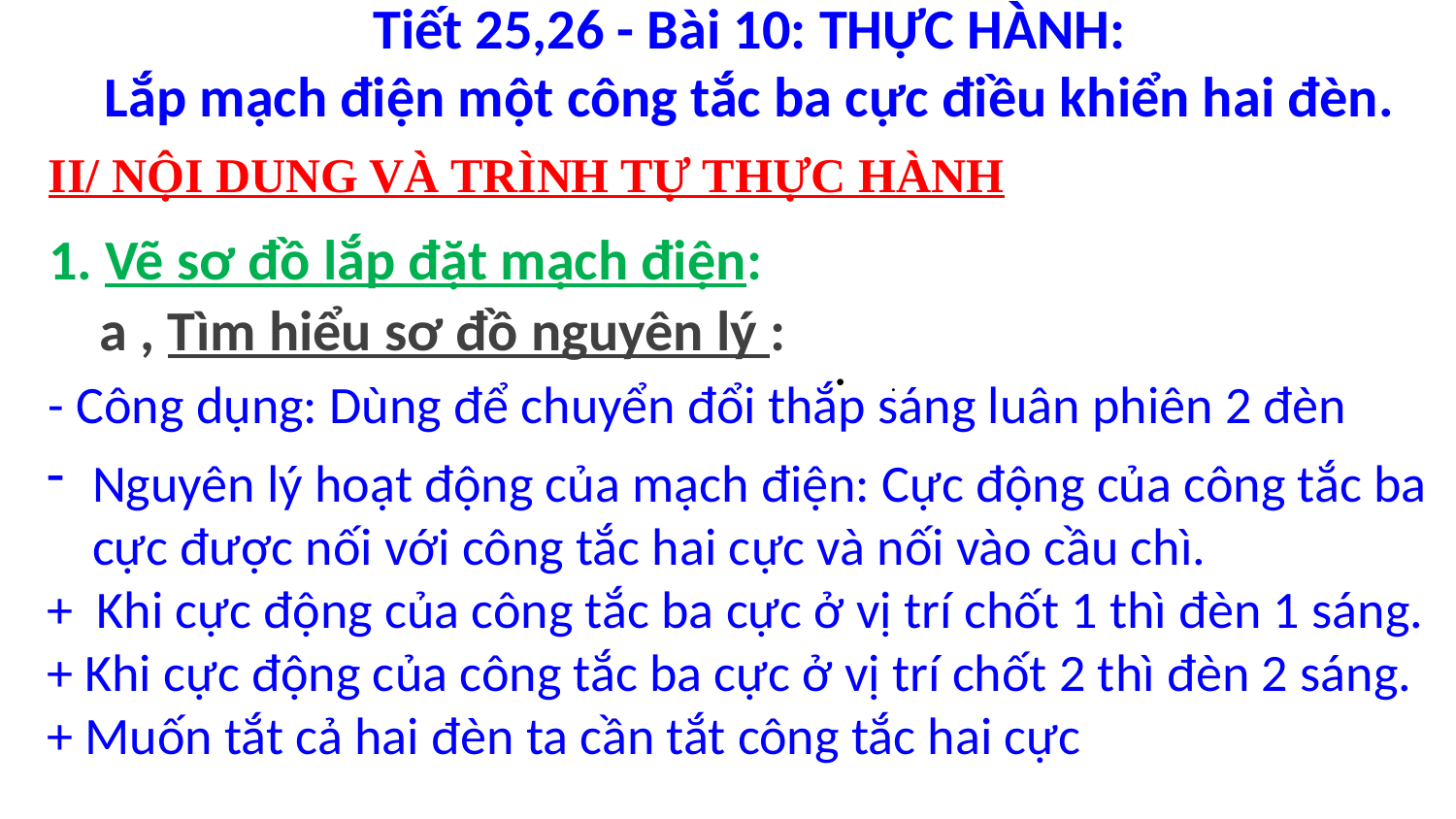

Tiết 25,26 - Bài 10: THỰC HÀNH:
Lắp mạch điện một công tắc ba cực điều khiển hai đèn.
II/ NỘI DUNG VÀ TRÌNH TỰ THỰC HÀNH
1. Vẽ sơ đồ lắp đặt mạch điện:
a , Tìm hiểu sơ đồ nguyên lý :
.
- Công dụng: Dùng để chuyển đổi thắp sáng luân phiên 2 đèn
Nguyên lý hoạt động của mạch điện: Cực động của công tắc ba cực được nối với công tắc hai cực và nối vào cầu chì.
+  Khi cực động của công tắc ba cực ở vị trí chốt 1 thì đèn 1 sáng.
+ Khi cực động của công tắc ba cực ở vị trí chốt 2 thì đèn 2 sáng.
+ Muốn tắt cả hai đèn ta cần tắt công tắc hai cực